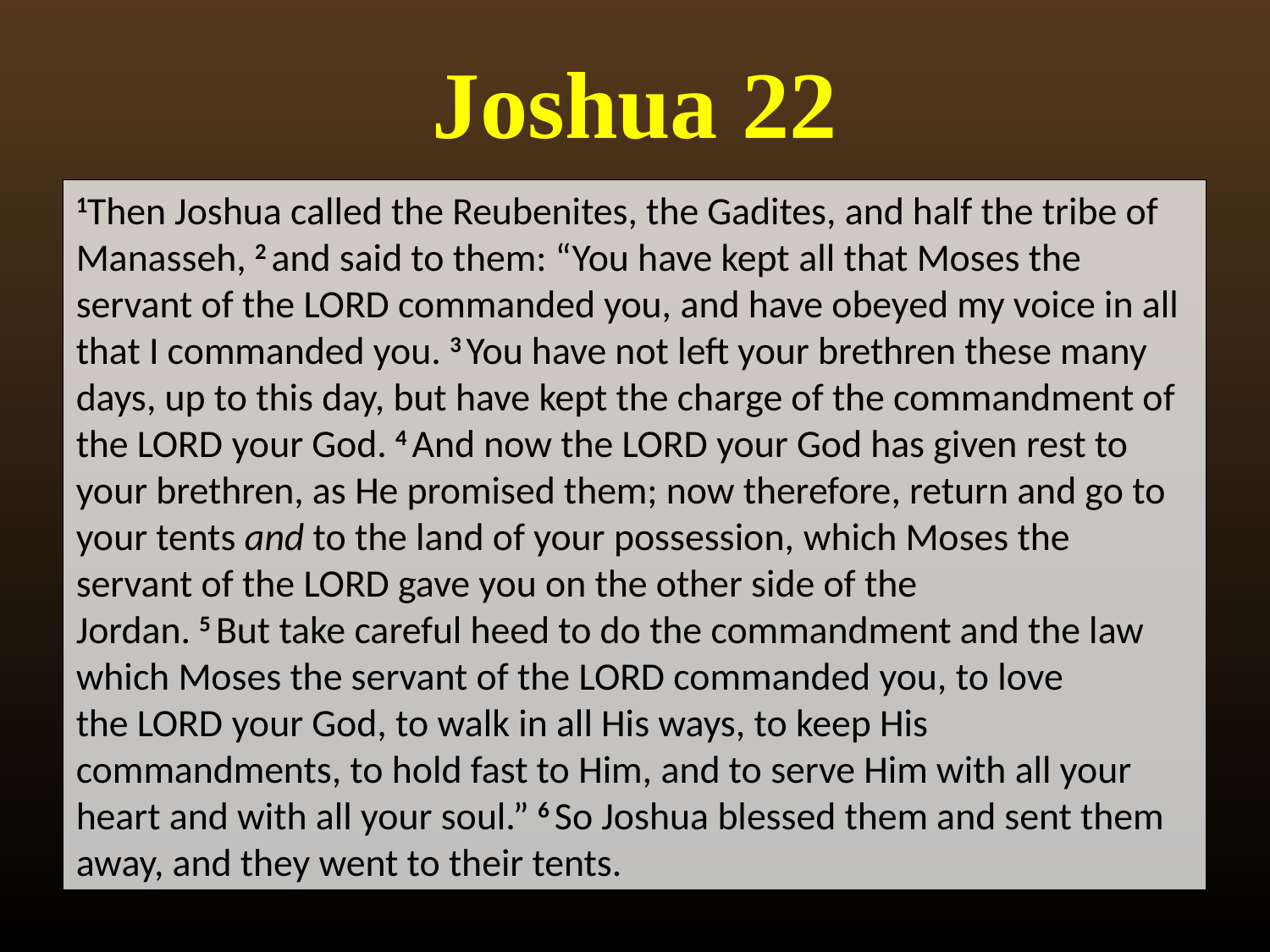

# Joshua 22
1Then Joshua called the Reubenites, the Gadites, and half the tribe of Manasseh, 2 and said to them: “You have kept all that Moses the servant of the Lord commanded you, and have obeyed my voice in all that I commanded you. 3 You have not left your brethren these many days, up to this day, but have kept the charge of the commandment of the Lord your God. 4 And now the Lord your God has given rest to your brethren, as He promised them; now therefore, return and go to your tents and to the land of your possession, which Moses the servant of the Lord gave you on the other side of the Jordan. 5 But take careful heed to do the commandment and the law which Moses the servant of the Lord commanded you, to love the Lord your God, to walk in all His ways, to keep His commandments, to hold fast to Him, and to serve Him with all your heart and with all your soul.” 6 So Joshua blessed them and sent them away, and they went to their tents.